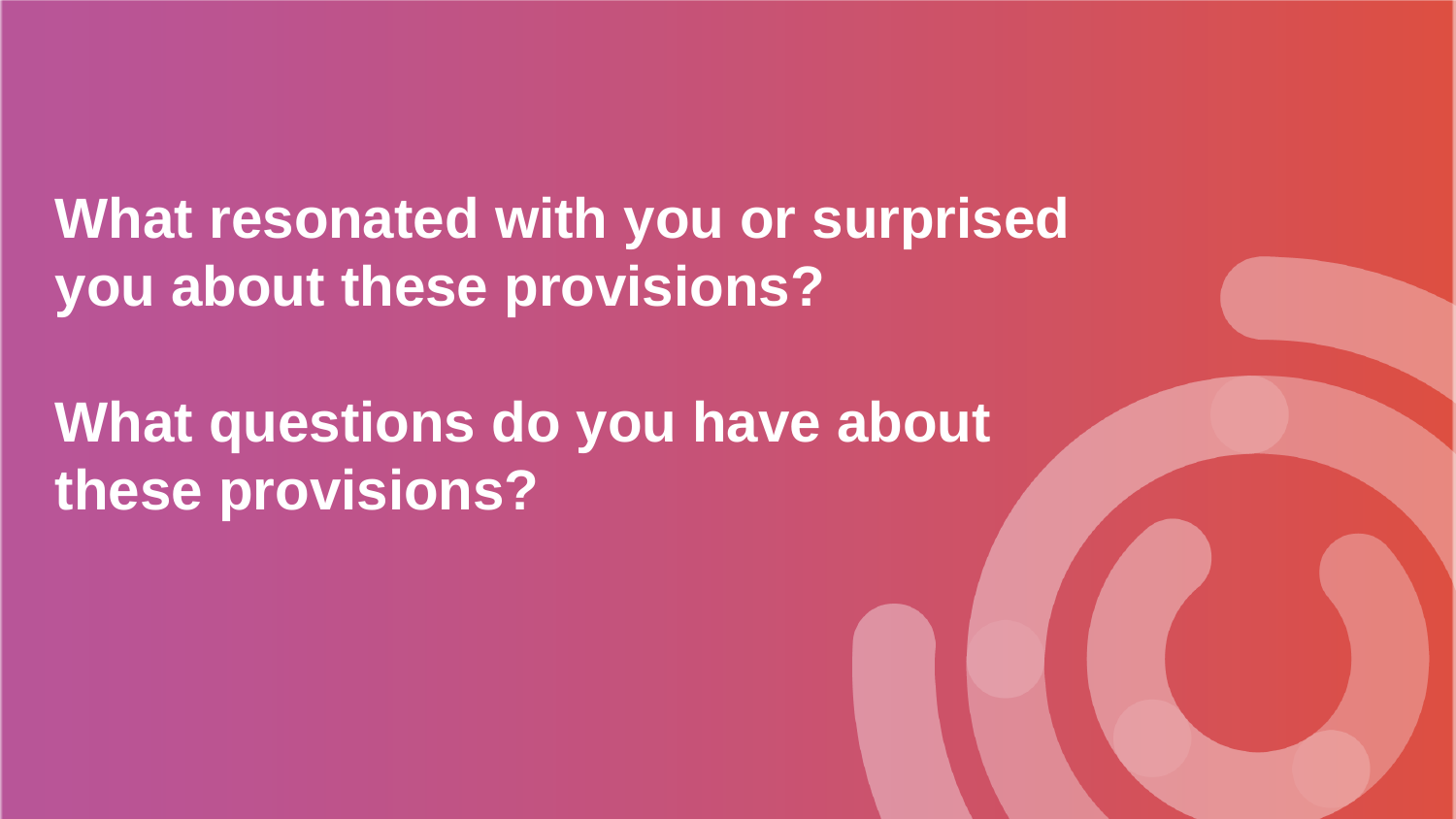

# What resonated with you or surprised you about these provisions?

What questions do you have about these provisions?